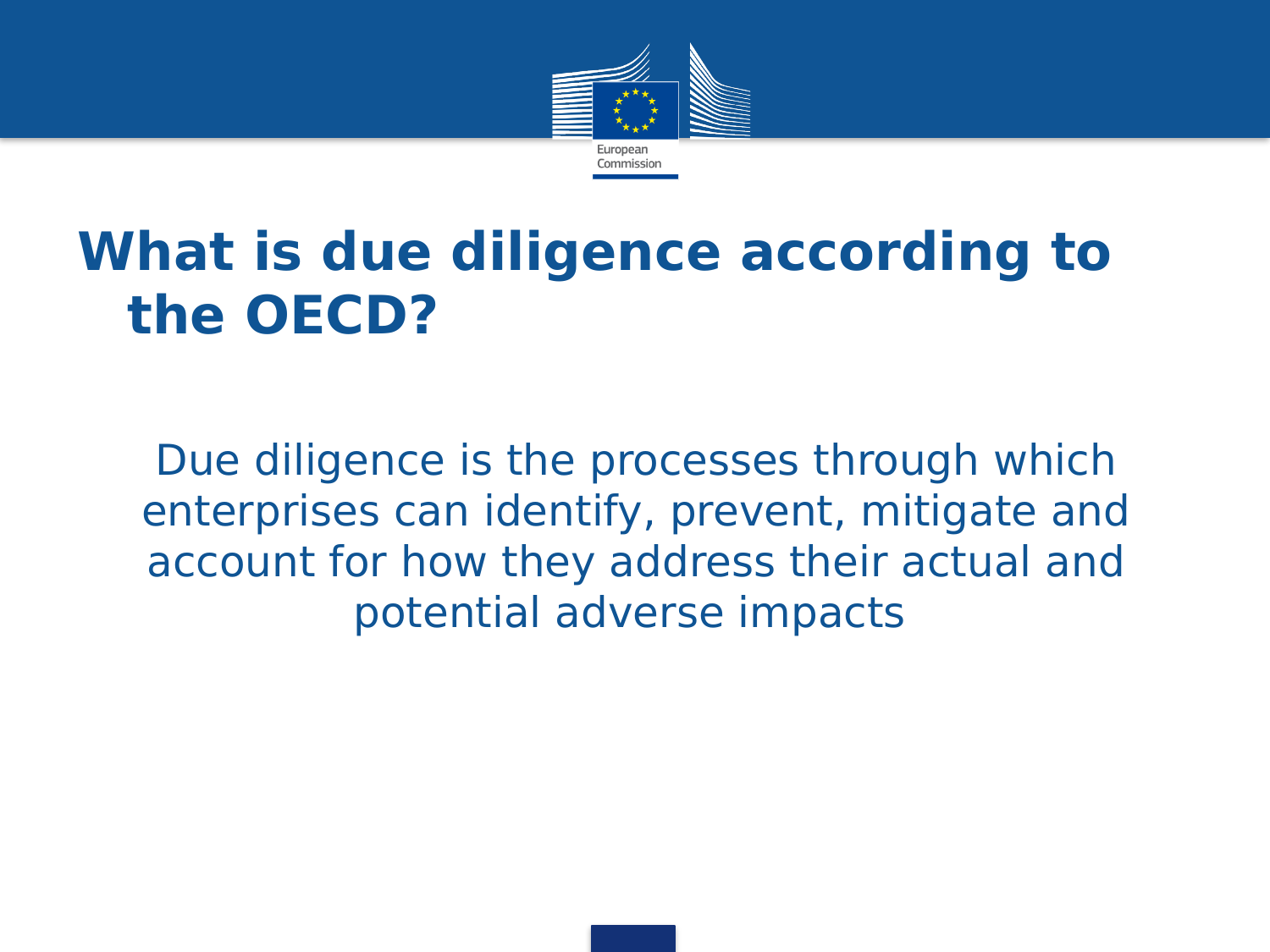

# What is due diligence according to the OECD?
Due diligence is the processes through which enterprises can identify, prevent, mitigate and account for how they address their actual and potential adverse impacts